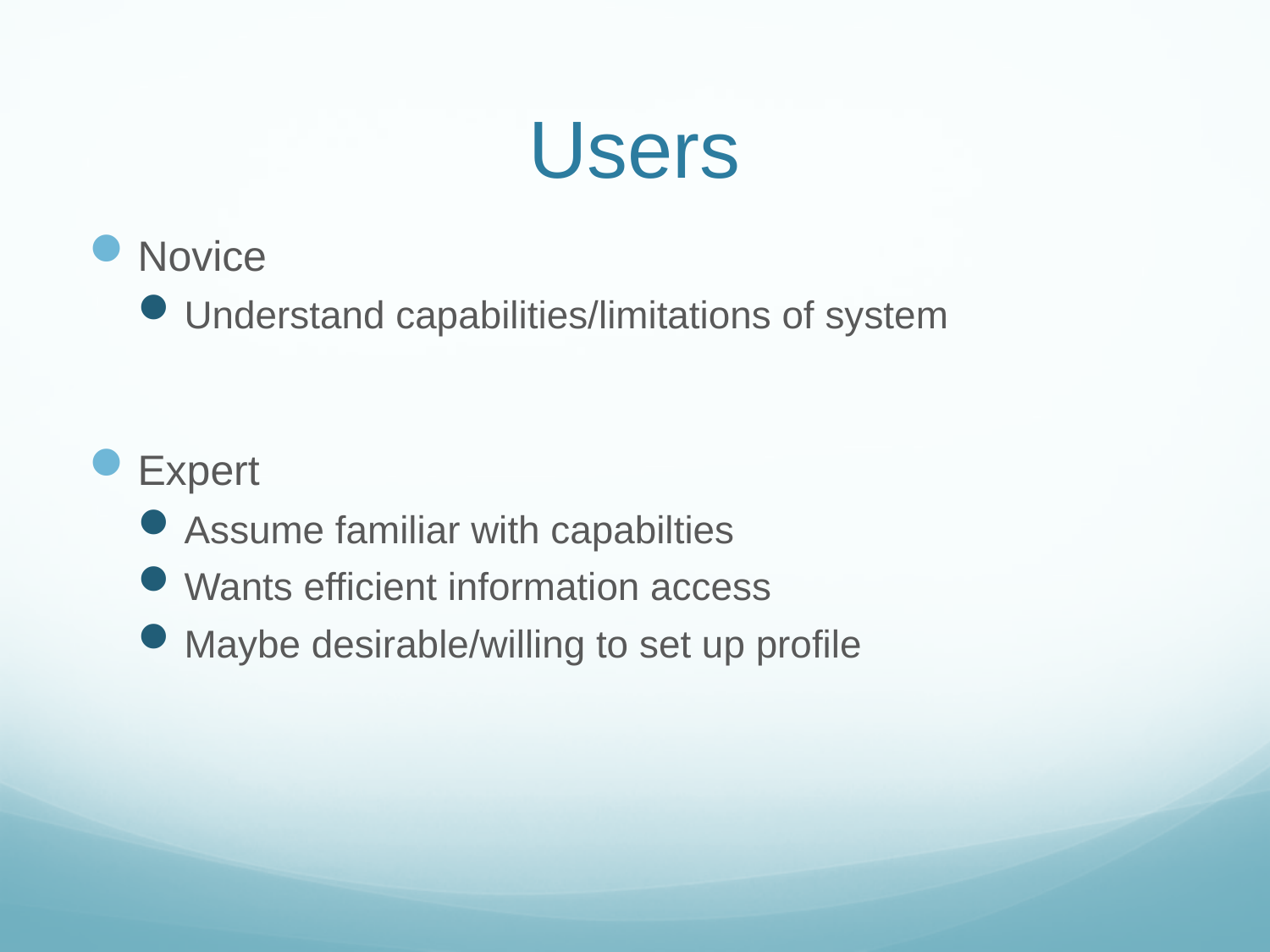

# Users
Novice
Understand capabilities/limitations of system

Expert
Assume familiar with capabilties
Wants efficient information access
Maybe desirable/willing to set up profile